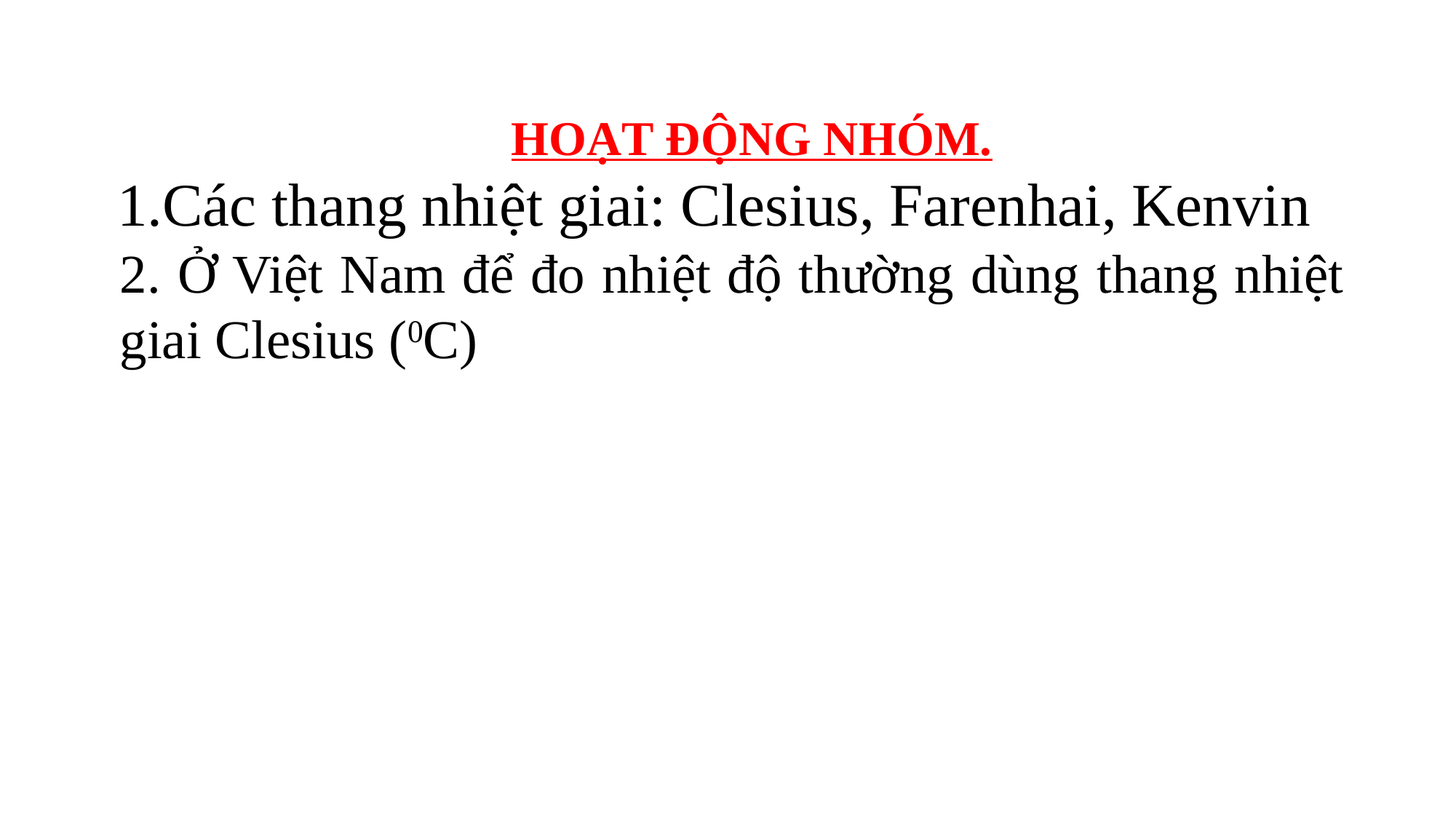

HOẠT ĐỘNG NHÓM.
1.Các thang nhiệt giai: Clesius, Farenhai, Kenvin
2. Ở Việt Nam để đo nhiệt độ thường dùng thang nhiệt giai Clesius (0C)